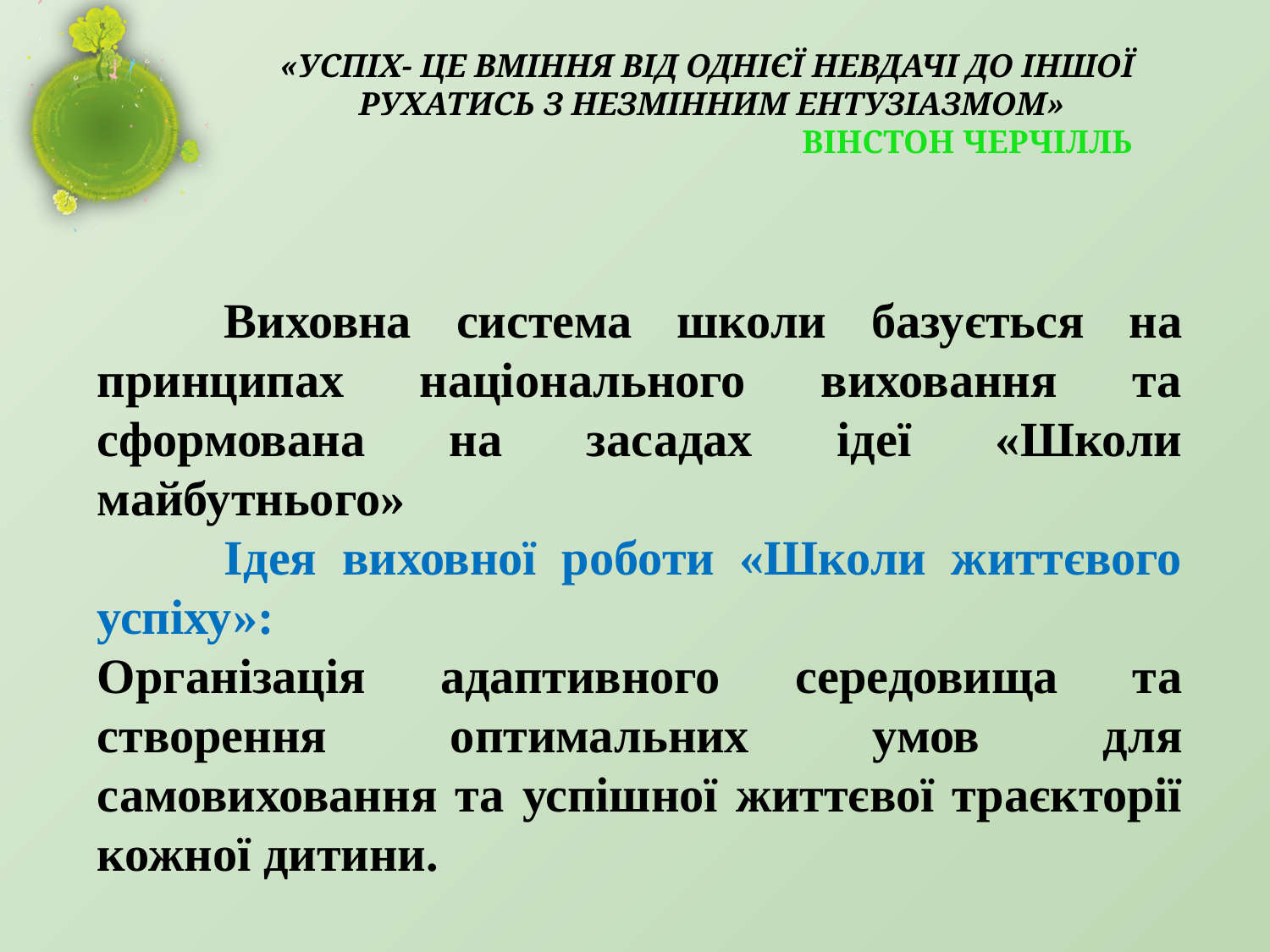

# «Успіх- це вміння від однієї невдачі до іншої рухатись з незмінним ентузіазмом» Вінстон Черчілль
	Виховна система школи базується на принципах національного виховання та сформована на засадах ідеї «Школи майбутнього»
	Ідея виховної роботи «Школи життєвого успіху»:
Організація адаптивного середовища та створення оптимальних умов для самовиховання та успішної життєвої траєкторії кожної дитини.